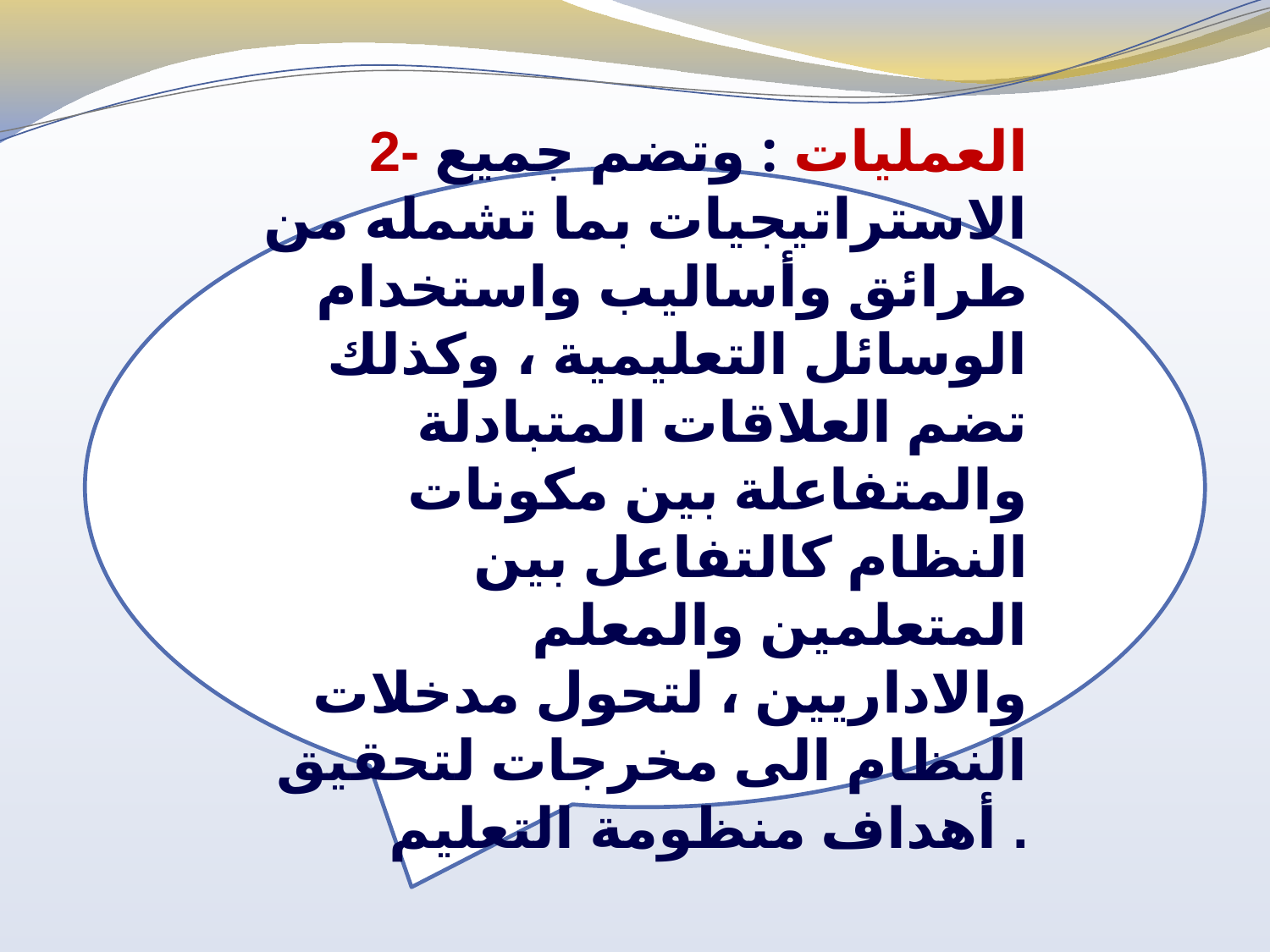

2- العمليات : وتضم جميع الاستراتيجيات بما تشمله من طرائق وأساليب واستخدام الوسائل التعليمية ، وكذلك تضم العلاقات المتبادلة والمتفاعلة بين مكونات النظام كالتفاعل بين المتعلمين والمعلم والاداريين ، لتحول مدخلات النظام الى مخرجات لتحقيق أهداف منظومة التعليم .